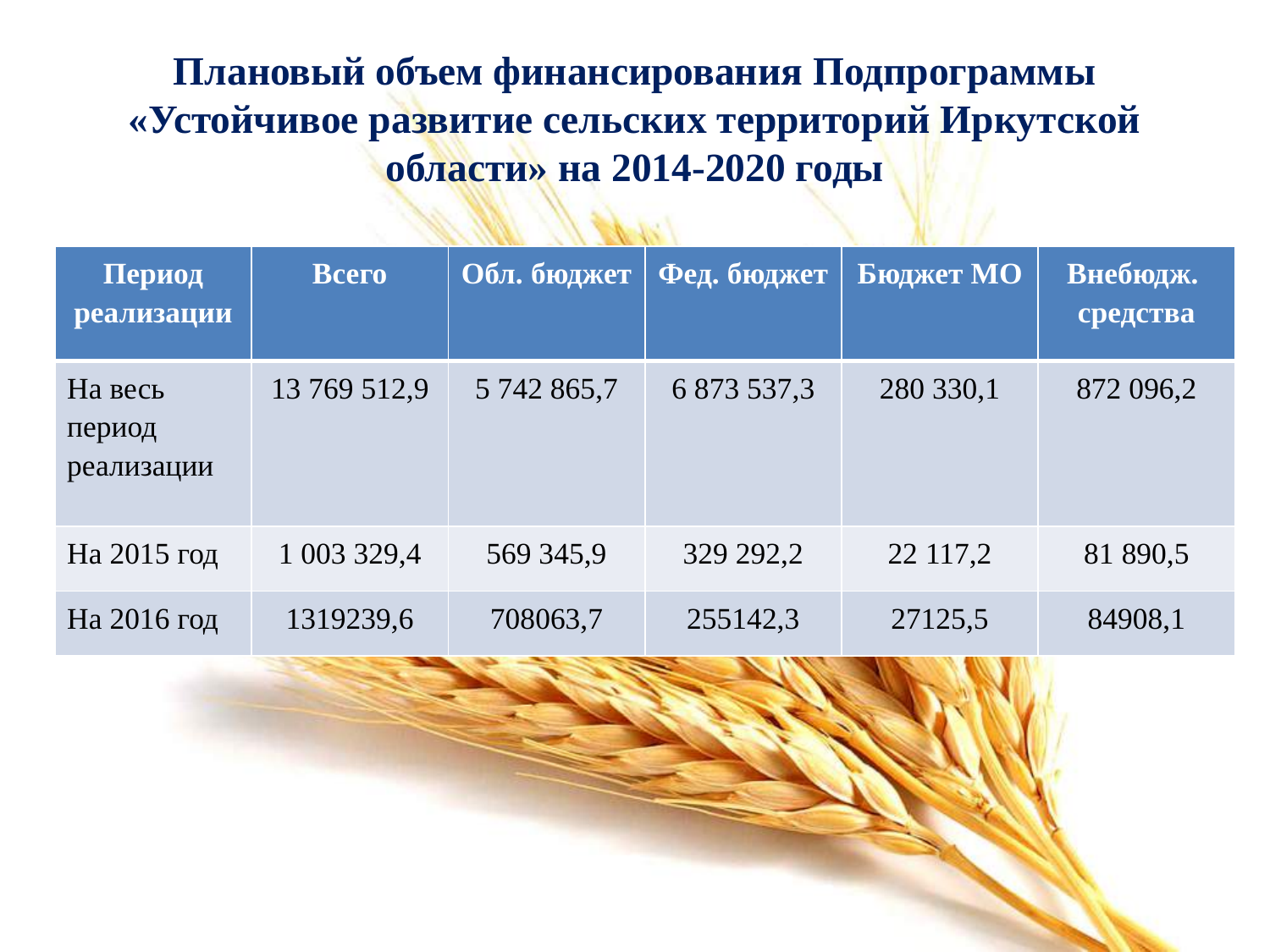

# Плановый объем финансирования Подпрограммы «Устойчивое развитие сельских территорий Иркутской области» на 2014-2020 годы
| Период реализации | Всего | Обл. бюджет | Фед. бюджет | Бюджет МО | Внебюдж. средства |
| --- | --- | --- | --- | --- | --- |
| На весь период реализации | 13 769 512,9 | 5 742 865,7 | 6 873 537,3 | 280 330,1 | 872 096,2 |
| На 2015 год | 1 003 329,4 | 569 345,9 | 329 292,2 | 22 117,2 | 81 890,5 |
| На 2016 год | 1319239,6 | 708063,7 | 255142,3 | 27125,5 | 84908,1 |